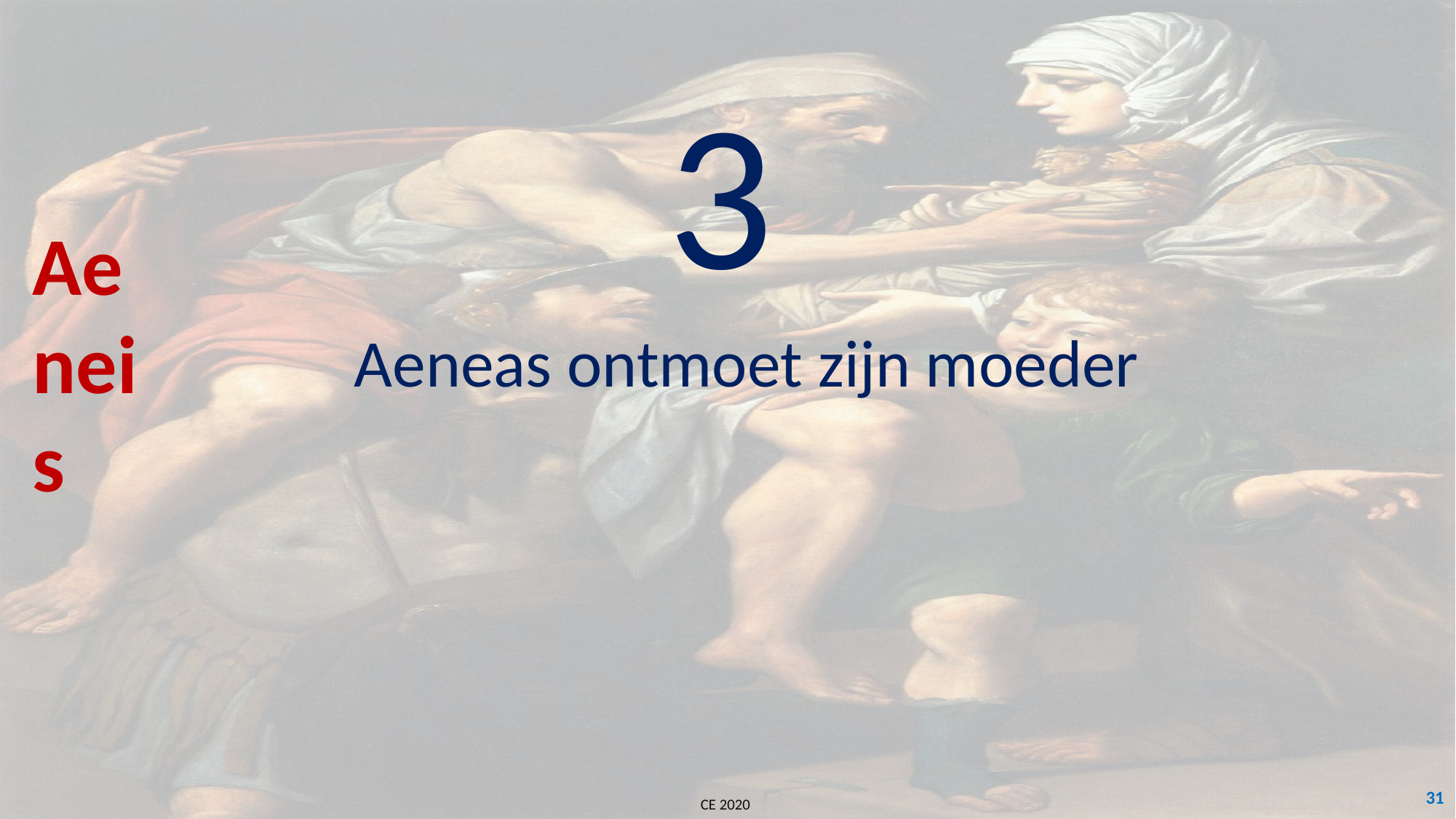

Aeneis
3
Aeneas ontmoet zijn moeder
31
CE 2020